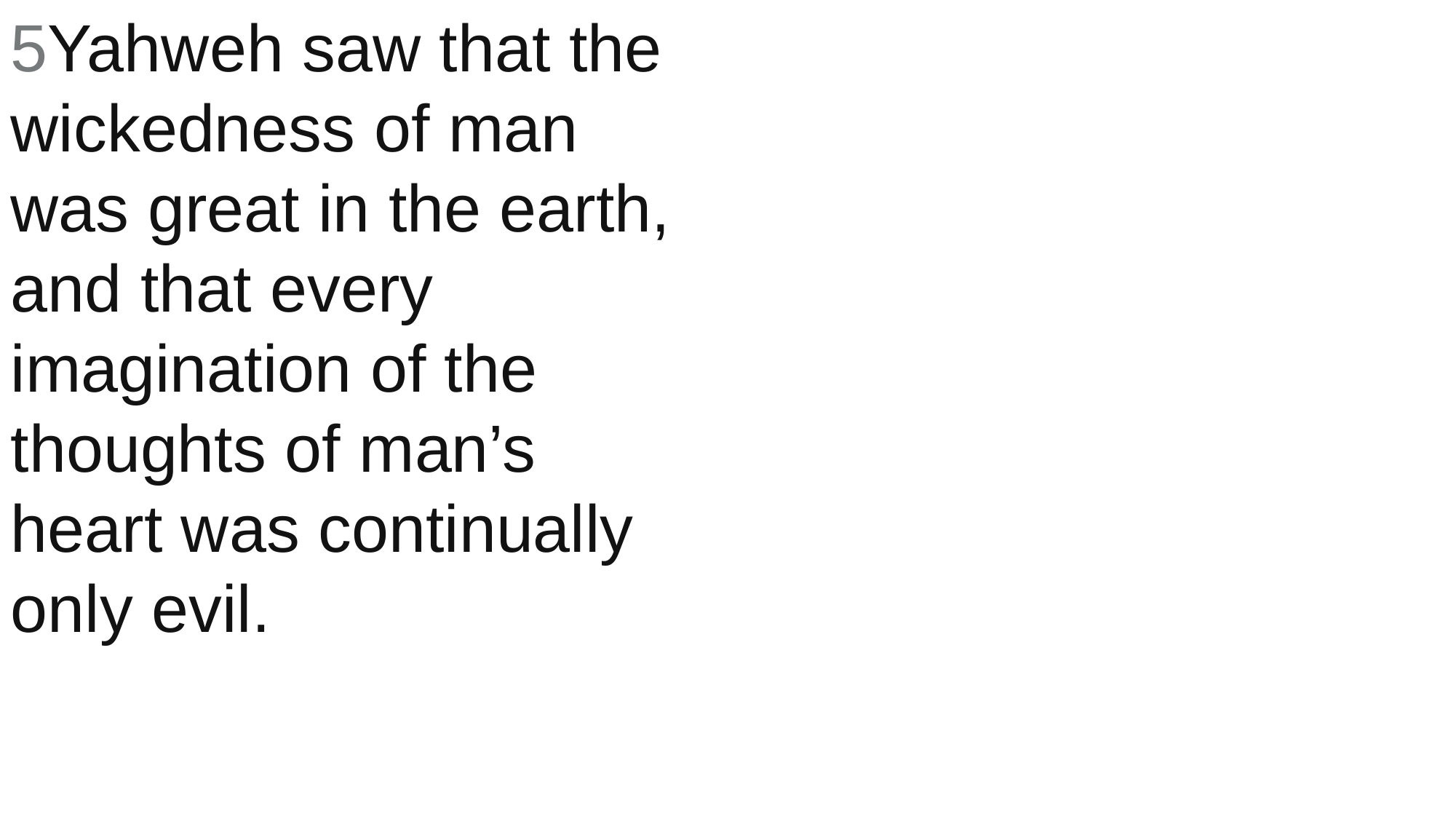

5Yahweh saw that the wickedness of man was great in the earth, and that every imagination of the thoughts of man’s heart was continually only evil.